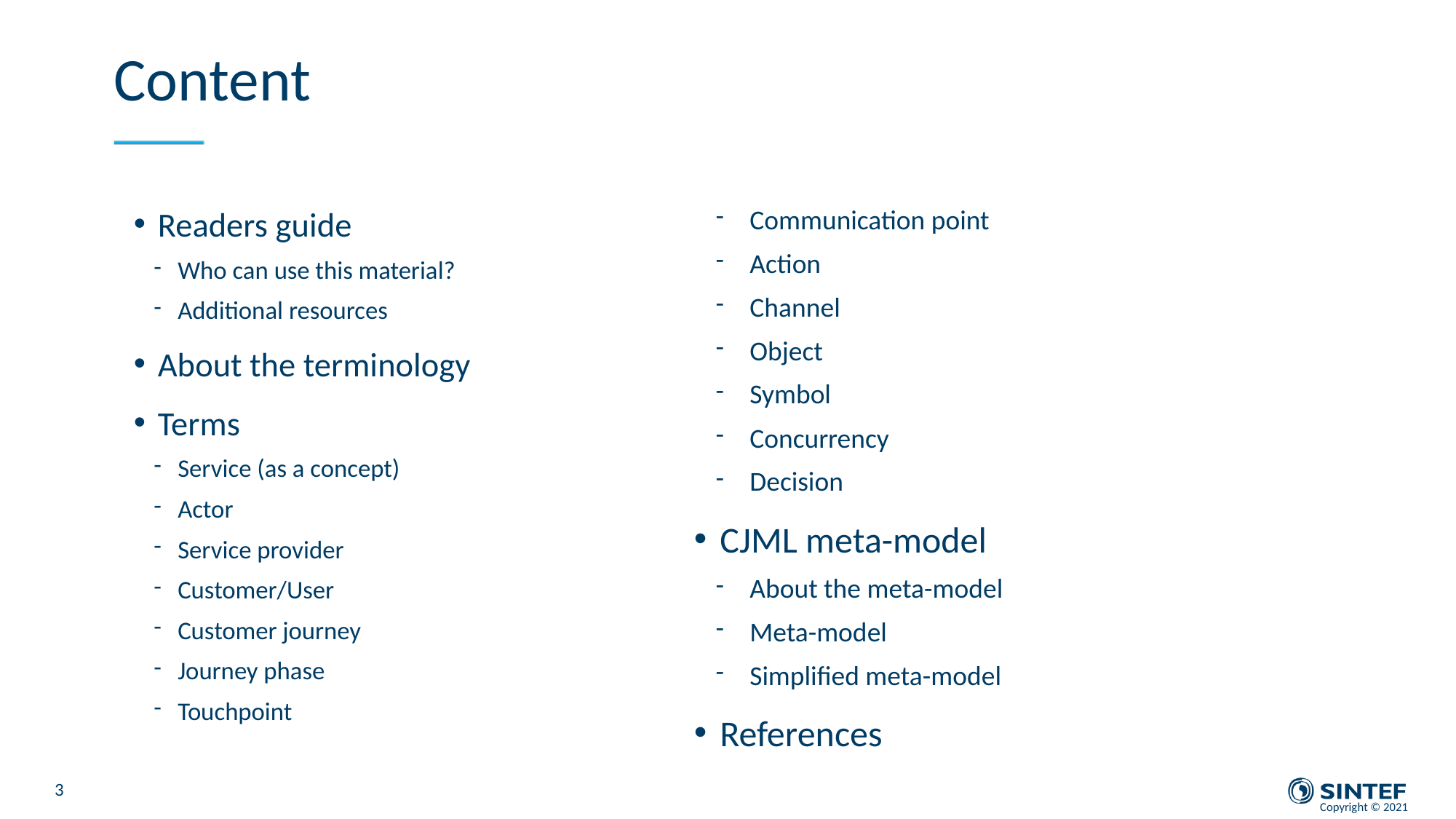

# Content
Readers guide
Who can use this material?
Additional resources
About the terminology
Terms
Service (as a concept)
Actor
Service provider
Customer/User
Customer journey
Journey phase
Touchpoint

Communication point
Action
Channel
Object
Symbol
Concurrency
Decision
CJML meta-model
About the meta-model
Meta-model
Simplified meta-model
References

3